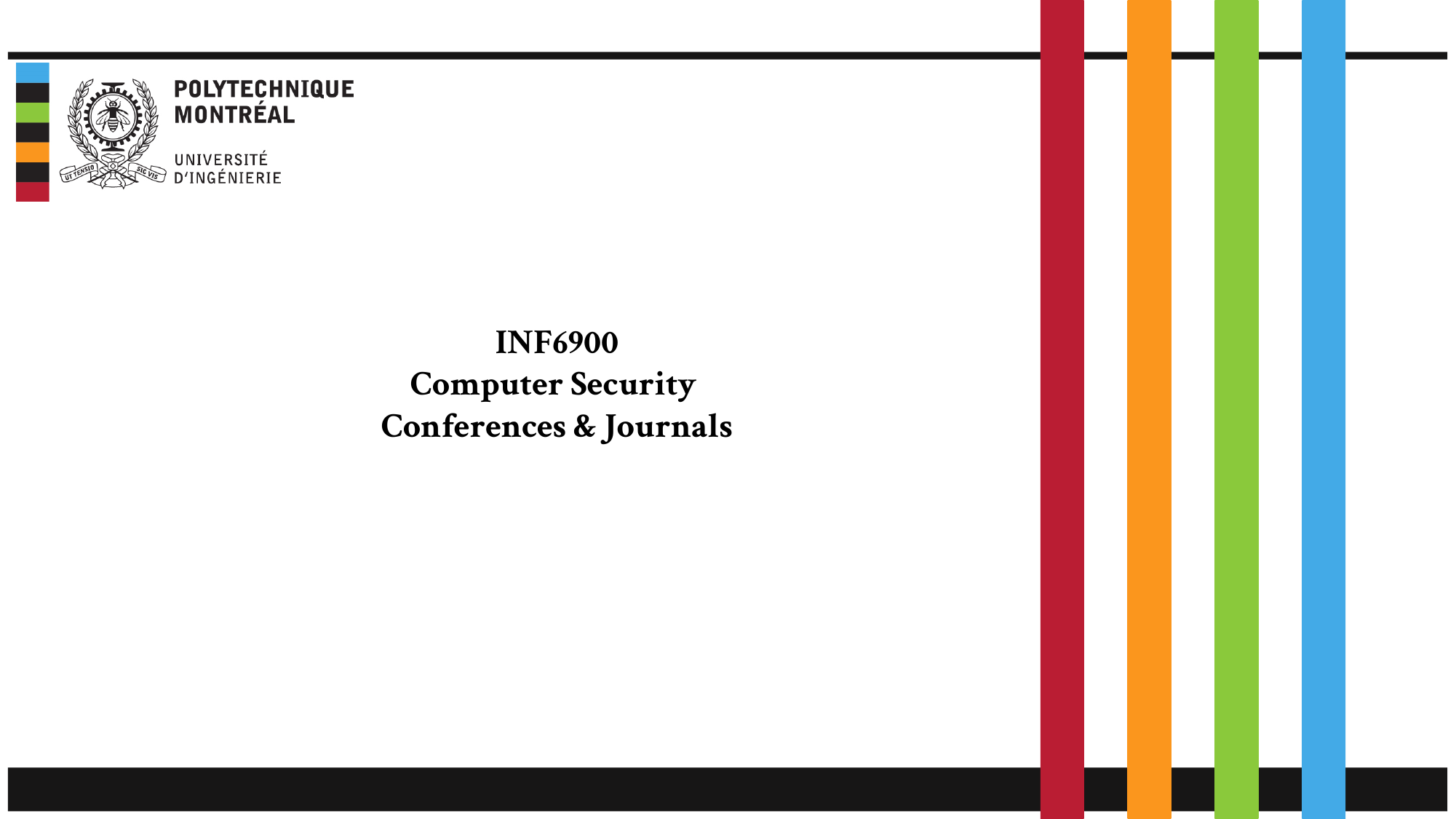

# INF6900 Computer Security Conferences & Journals